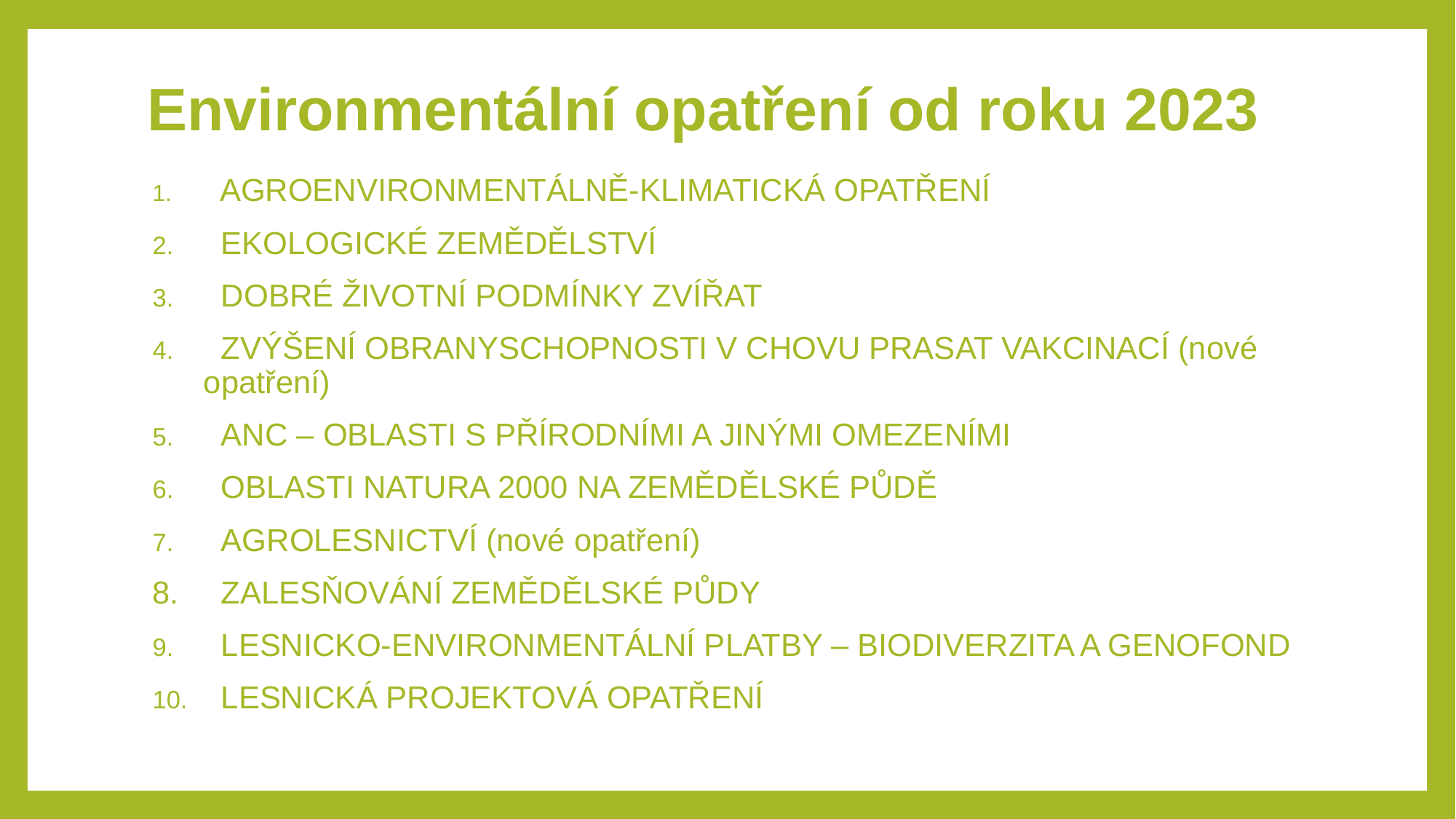

# Environmentální opatření od roku 2023
  AGROENVIRONMENTÁLNĚ-KLIMATICKÁ OPATŘENÍ
  EKOLOGICKÉ ZEMĚDĚLSTVÍ
  DOBRÉ ŽIVOTNÍ PODMÍNKY ZVÍŘAT
  ZVÝŠENÍ OBRANYSCHOPNOSTI V CHOVU PRASAT VAKCINACÍ (nové opatření)
  ANC – OBLASTI S PŘÍRODNÍMI A JINÝMI OMEZENÍMI
  OBLASTI NATURA 2000 NA ZEMĚDĚLSKÉ PŮDĚ
  AGROLESNICTVÍ (nové opatření)
  ZALESŇOVÁNÍ ZEMĚDĚLSKÉ PŮDY
  LESNICKO-ENVIRONMENTÁLNÍ PLATBY – BIODIVERZITA A GENOFOND
  LESNICKÁ PROJEKTOVÁ OPATŘENÍ